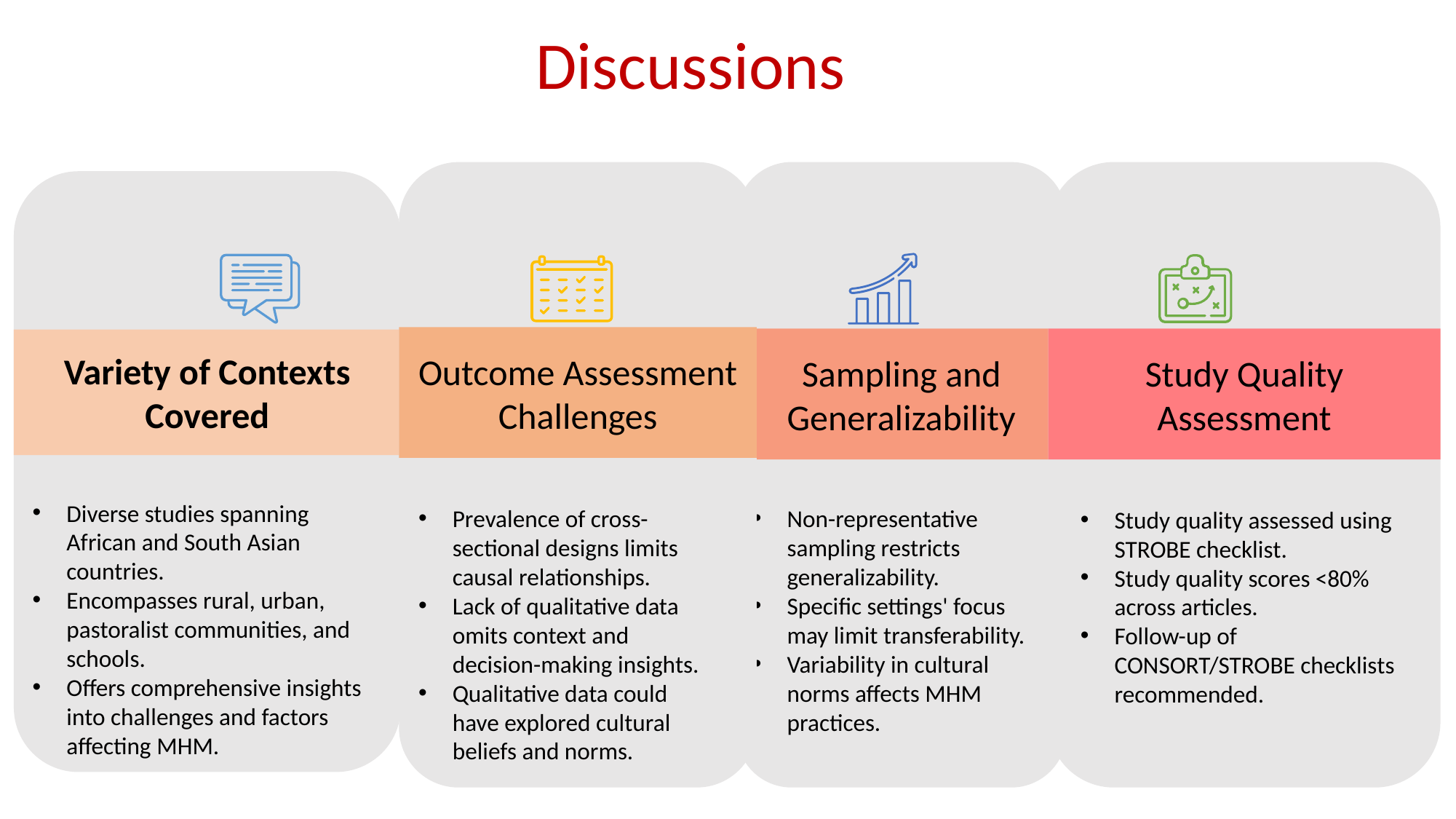

# Discussions

Outcome Assessment Challenges
Prevalence of cross-sectional designs limits causal relationships.
Lack of qualitative data omits context and decision-making insights.
Qualitative data could have explored cultural beliefs and norms.

Sampling and Generalizability
Non-representative sampling restricts generalizability.
Specific settings' focus may limit transferability.
Variability in cultural norms affects MHM practices.

Study Quality Assessment
Study quality assessed using STROBE checklist.
Study quality scores <80% across articles.
Follow-up of CONSORT/STROBE checklists recommended.

Variety of Contexts Covered
Diverse studies spanning African and South Asian countries.
Encompasses rural, urban, pastoralist communities, and schools.
Offers comprehensive insights into challenges and factors affecting MHM.